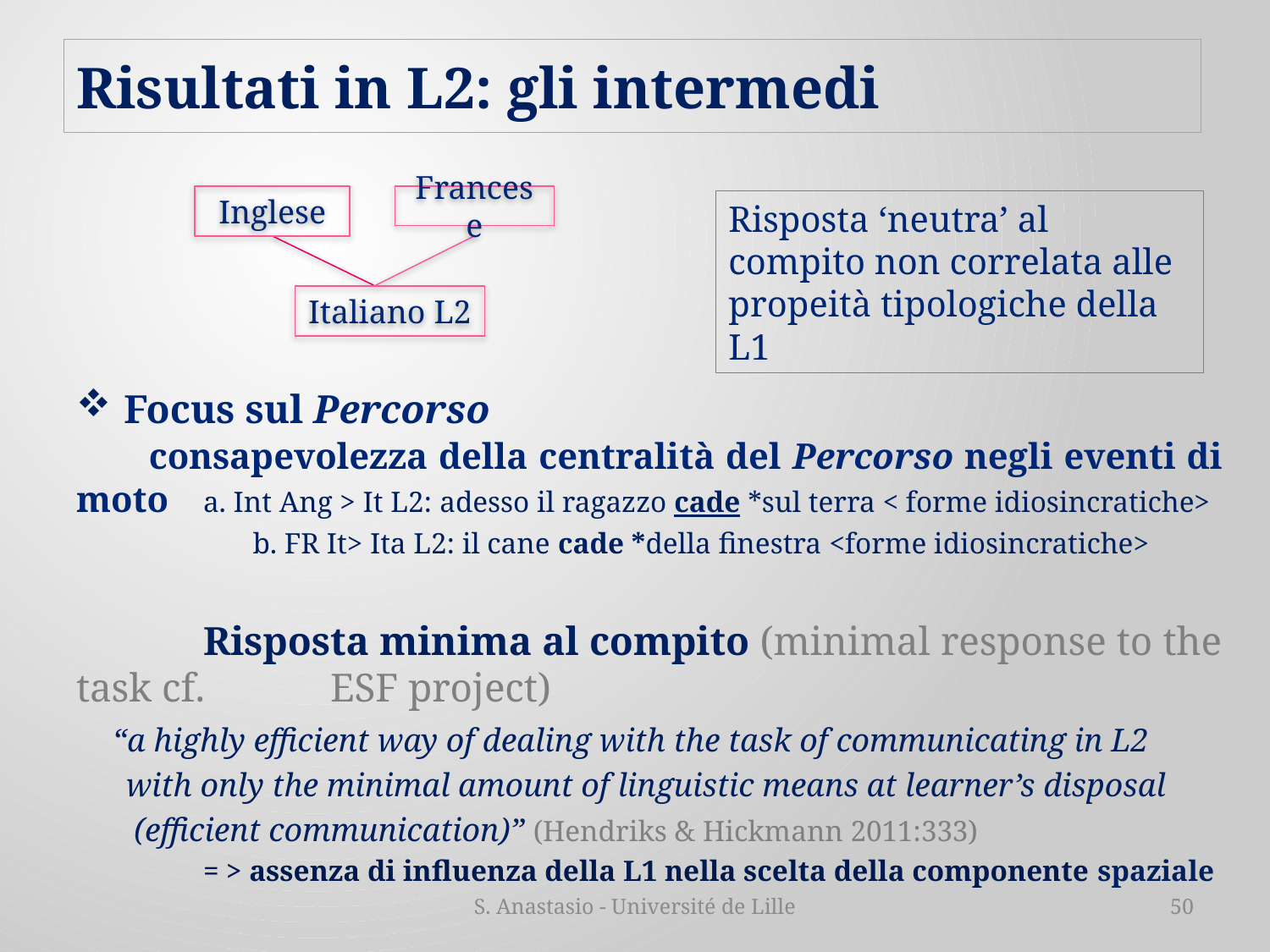

# Risultati in L2: gli intermedi
Inglese
Francese
Risposta ‘neutra’ al compito non correlata alle propeità tipologiche della L1
Italiano L2
Focus sul Percorso
      consapevolezza della centralità del Percorso negli eventi di moto 	a. Int Ang > It L2: adesso il ragazzo cade *sul terra < forme idiosincratiche>
	b. FR It> Ita L2: il cane cade *della finestra <forme idiosincratiche>

	Risposta minima al compito (minimal response to the task cf. 	ESF project)
    “a highly efficient way of dealing with the task of communicating in L2
      with only the minimal amount of linguistic means at learner’s disposal
       (efficient communication)” (Hendriks & Hickmann 2011:333)
	= > assenza di influenza della L1 nella scelta della componente spaziale

S. Anastasio - Université de Lille
50